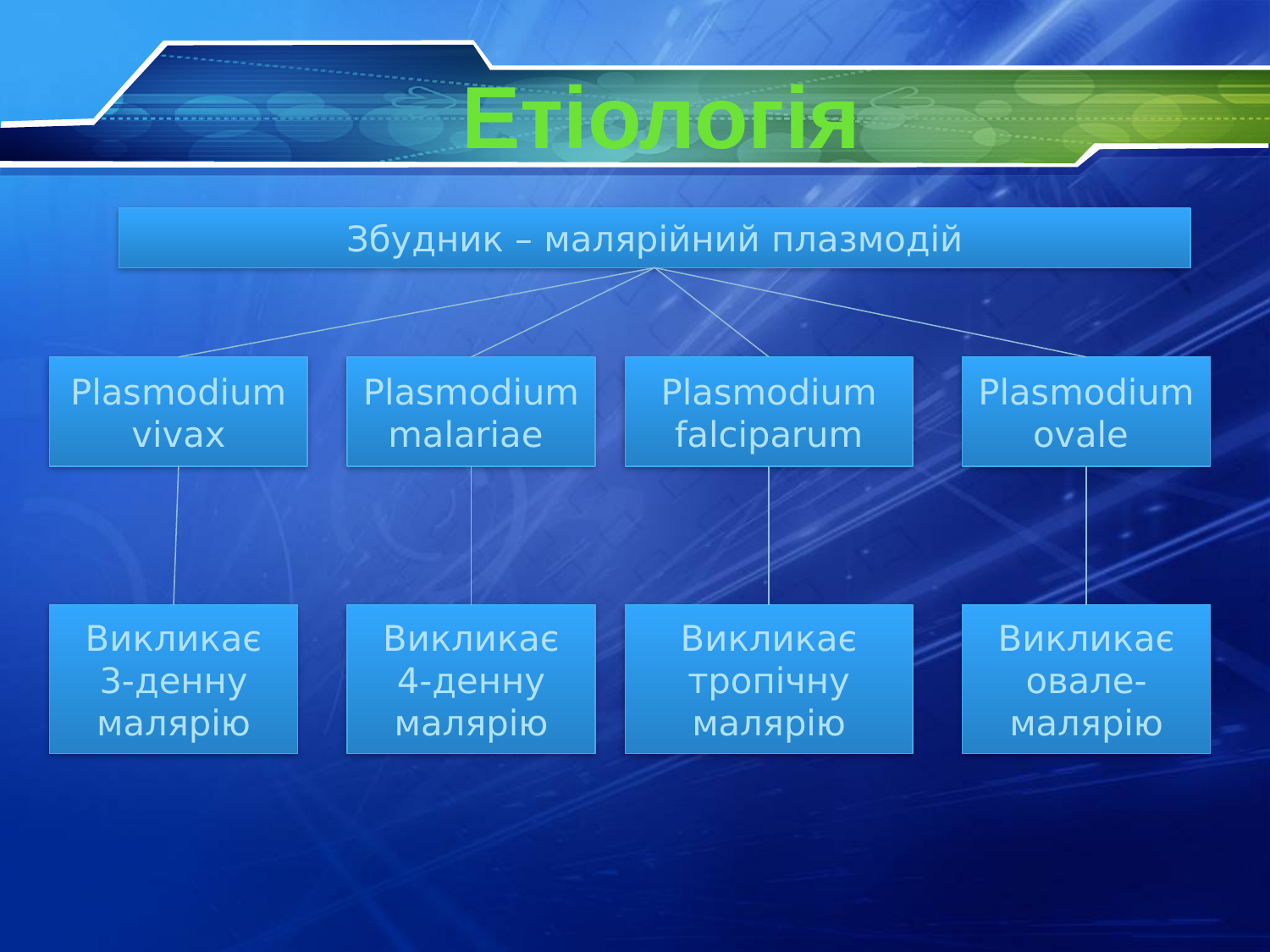

# Етіологія
Збудник – малярійний плазмодій
Plasmodium vivax
Plasmodium malariae
Plasmodium falciparum
Plasmodium ovale
Викликає 3-денну малярію
Викликає 4-денну малярію
Викликає тропічну малярію
Викликає овале-малярію